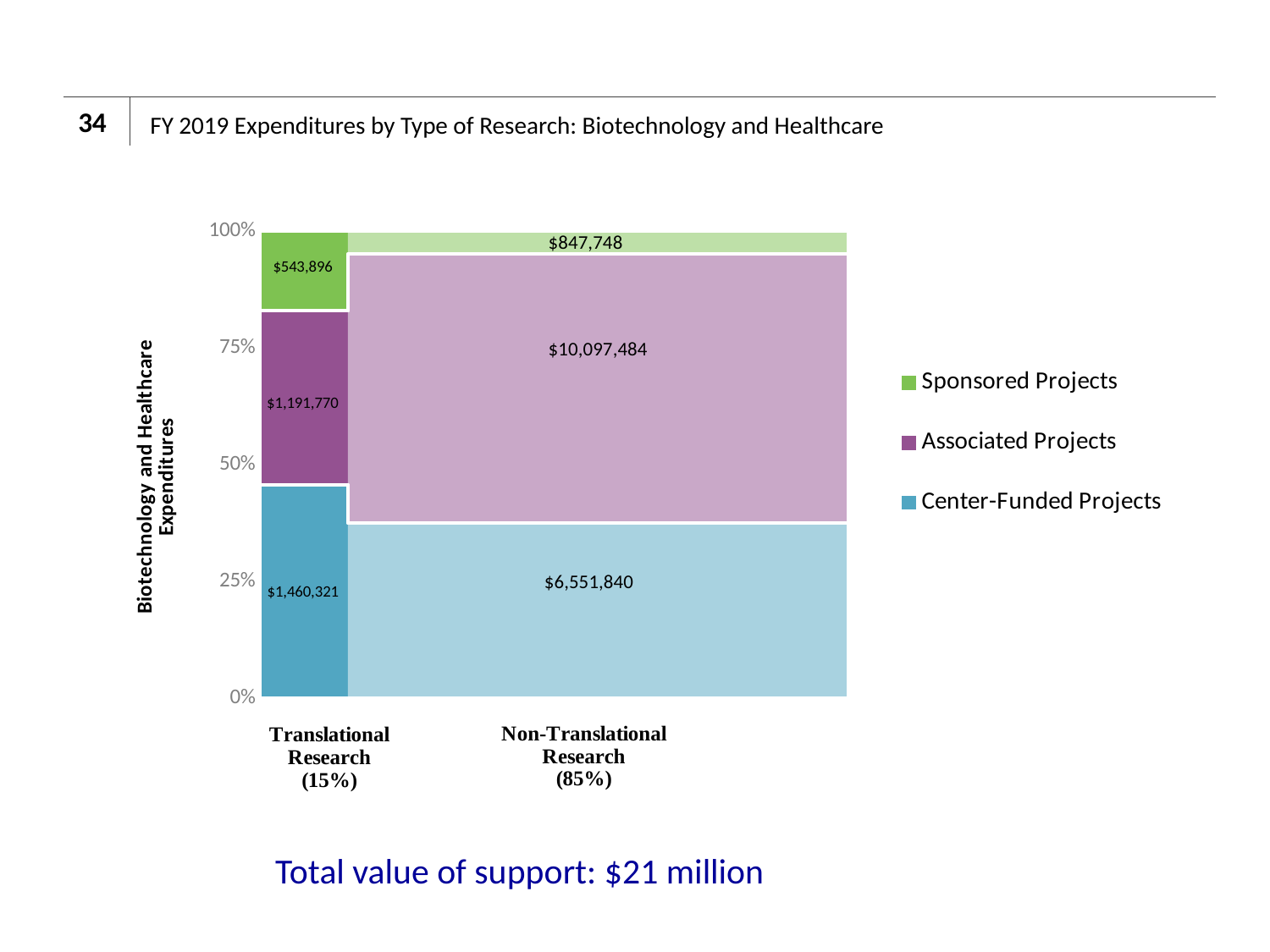

34
# FY 2019 Expenditures by Type of Research: Biotechnology and Healthcare

### Chart

| Category | Center-Funded Projects | Associated Projects | Sponsored Projects |
|---|---|---|---|
| 0 | 1460321.0 | 1191770.0 | 543896.0 |
| 15.444729558834197 | 1460321.0 | 1191770.0 | 543896.0 |
| 15.444729558834197 | 6551840.0 | 10097484.0 | 847748.0 |
| 100 | 6551840.0 | 10097484.0 | 847748.0 |
| 100 | 0.0 | 0.0 | 0.0 |
$847,748
$10,097,484
$6,551,840
Total value of support: $21 million